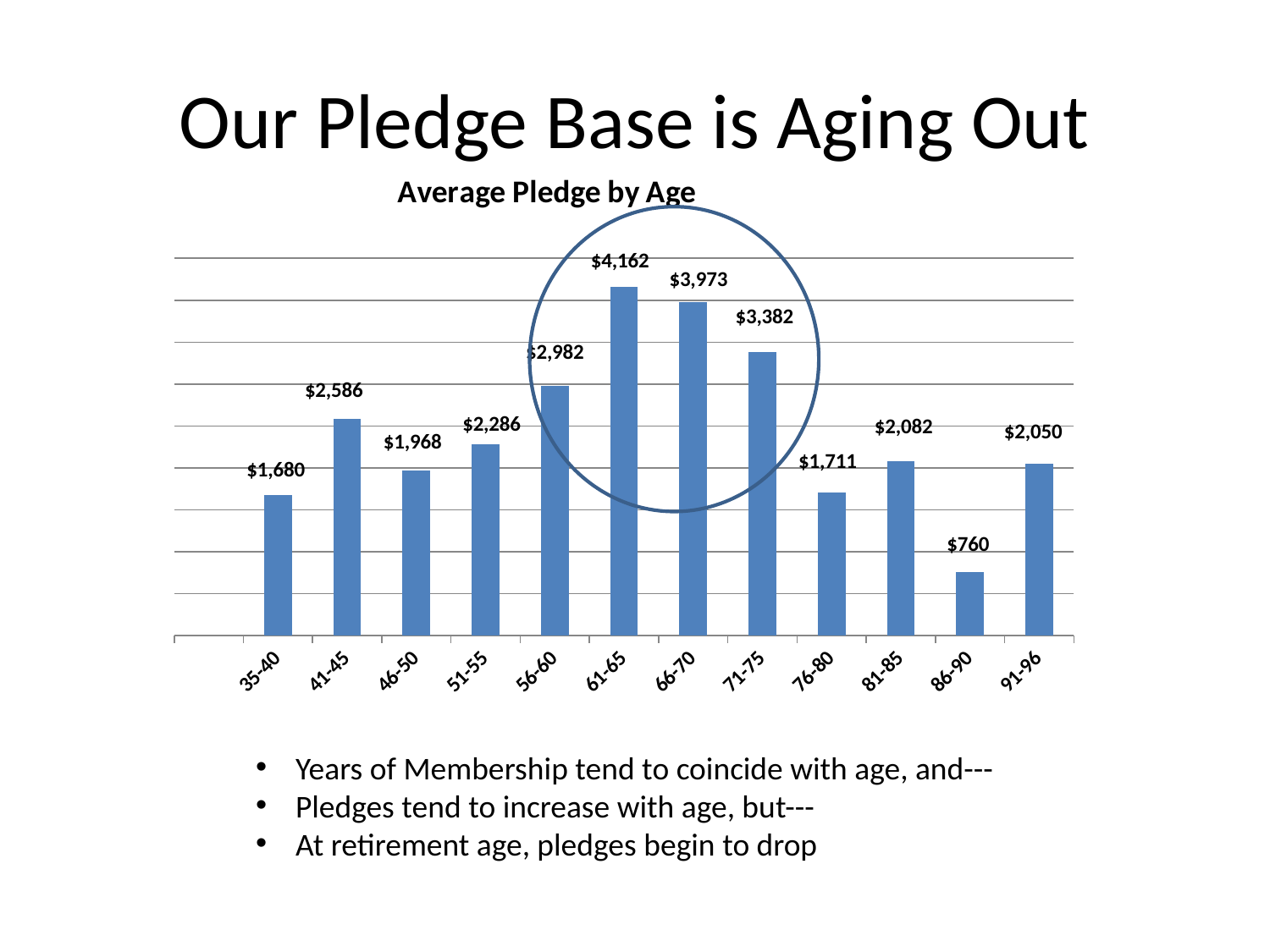

# Our Pledge Base is Aging Out

### Chart: Average Pledge by Age

| Category | AVG. PLEDGE |
|---|---|
|  | None |
| 35-40 | 1680.0 |
| 41-45 | 2586.0 |
| 46-50 | 1968.0 |
| 51-55 | 2285.714285714286 |
| 56-60 | 2982.0 |
| 61-65 | 4162.307692307692 |
| 66-70 | 3972.8571428571427 |
| 71-75 | 3382.1 |
| 76-80 | 1710.642857142857 |
| 81-85 | 2082.0 |
| 86-90 | 760.0 |
| 91-96 | 2050.0 |
Years of Membership tend to coincide with age, and---
Pledges tend to increase with age, but---
At retirement age, pledges begin to drop